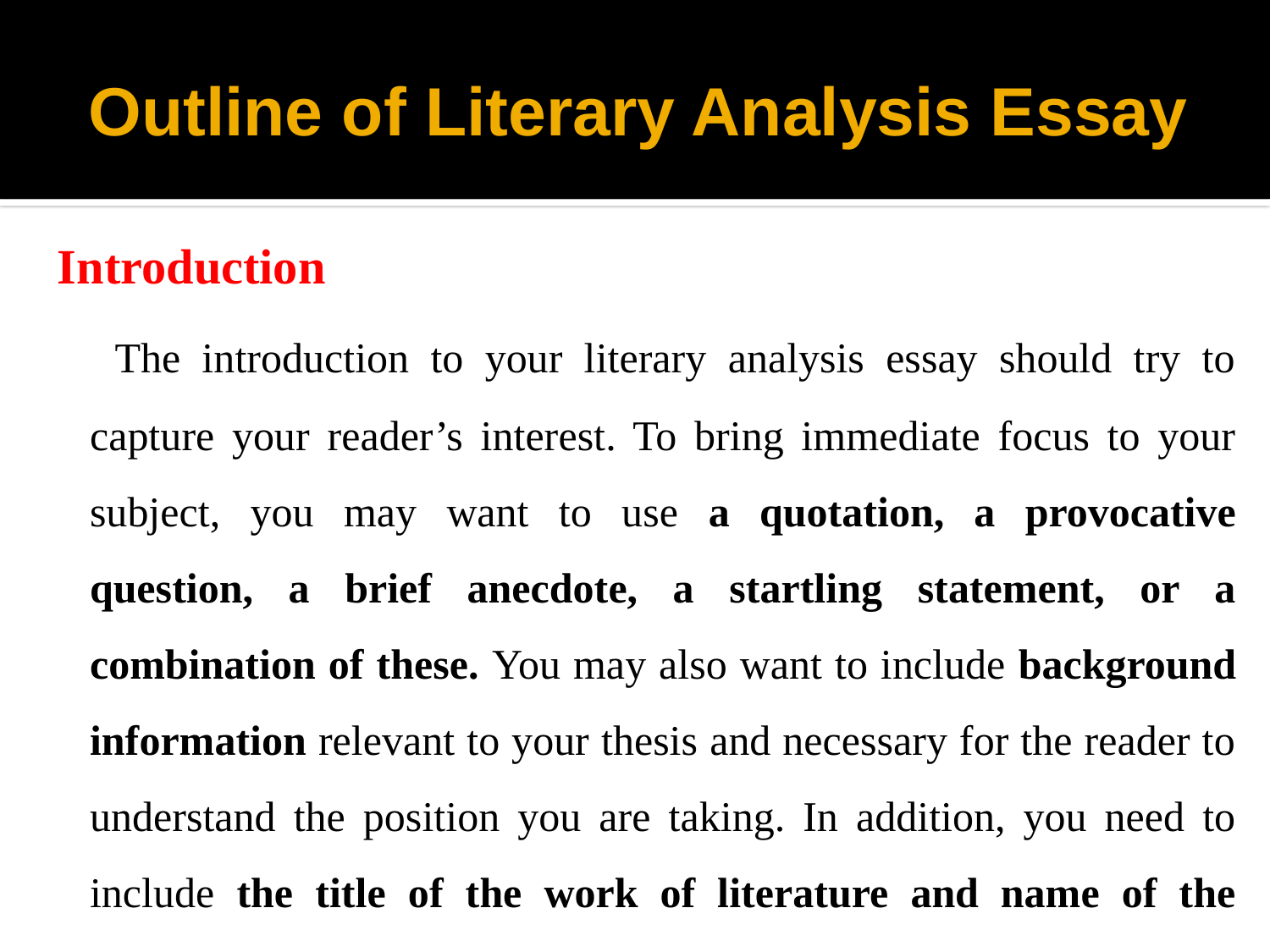

# Outline of Literary Analysis Essay
 Introduction
   The introduction to your literary analysis essay should try to capture your reader’s interest. To bring immediate focus to your subject, you may want to use a quotation, a provocative question, a brief anecdote, a startling statement, or a combination of these. You may also want to include background information relevant to your thesis and necessary for the reader to understand the position you are taking. In addition, you need to include the title of the work of literature and name of the author.